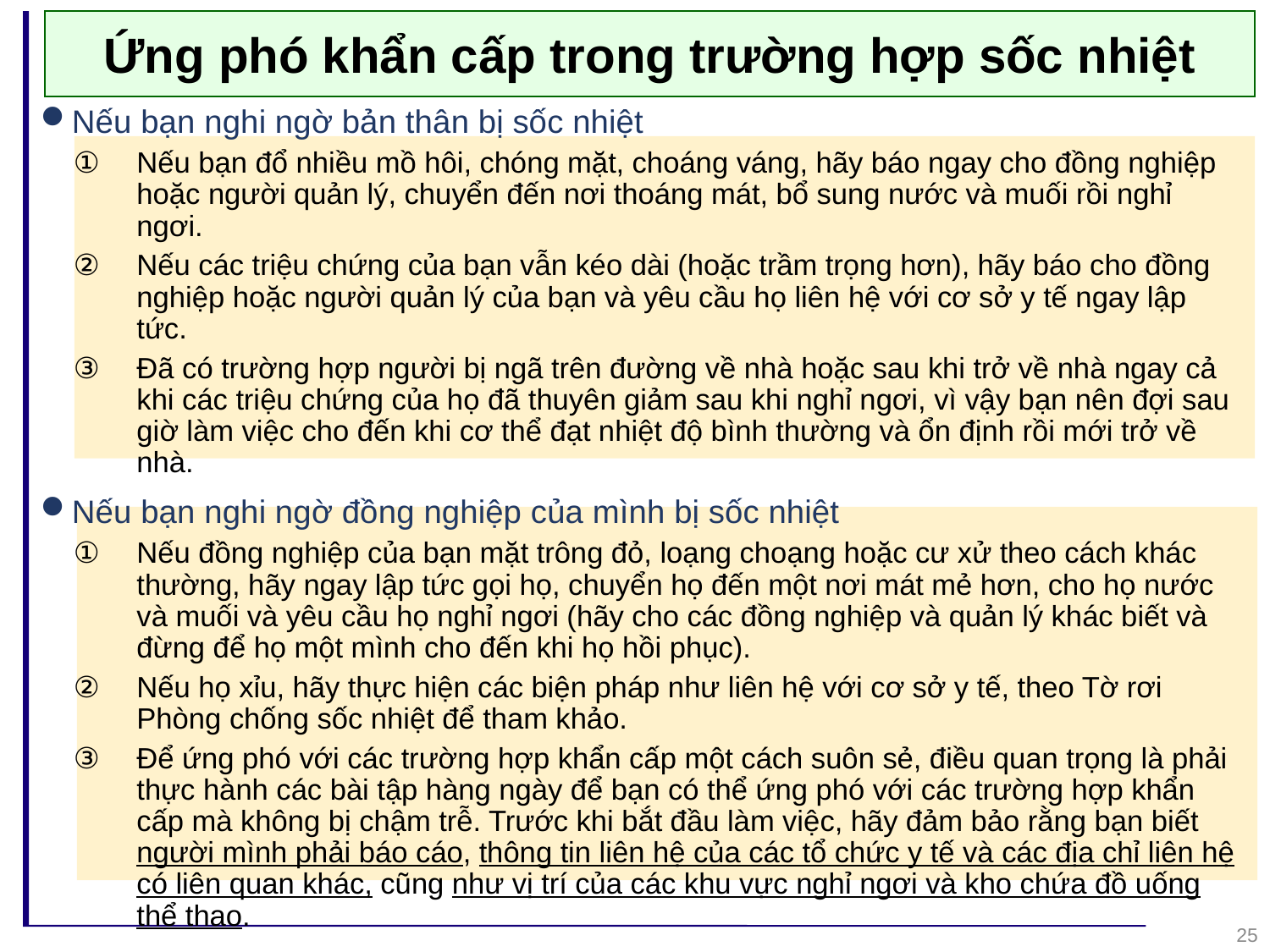

Ứng phó khẩn cấp trong trường hợp sốc nhiệt
Nếu bạn nghi ngờ bản thân bị sốc nhiệt
Nếu bạn đổ nhiều mồ hôi, chóng mặt, choáng váng, hãy báo ngay cho đồng nghiệp hoặc người quản lý, chuyển đến nơi thoáng mát, bổ sung nước và muối rồi nghỉ ngơi.
Nếu các triệu chứng của bạn vẫn kéo dài (hoặc trầm trọng hơn), hãy báo cho đồng nghiệp hoặc người quản lý của bạn và yêu cầu họ liên hệ với cơ sở y tế ngay lập tức.
Đã có trường hợp người bị ngã trên đường về nhà hoặc sau khi trở về nhà ngay cả khi các triệu chứng của họ đã thuyên giảm sau khi nghỉ ngơi, vì vậy bạn nên đợi sau giờ làm việc cho đến khi cơ thể đạt nhiệt độ bình thường và ổn định rồi mới trở về nhà.
Nếu bạn nghi ngờ đồng nghiệp của mình bị sốc nhiệt
Nếu đồng nghiệp của bạn mặt trông đỏ, loạng choạng hoặc cư xử theo cách khác thường, hãy ngay lập tức gọi họ, chuyển họ đến một nơi mát mẻ hơn, cho họ nước và muối và yêu cầu họ nghỉ ngơi (hãy cho các đồng nghiệp và quản lý khác biết và đừng để họ một mình cho đến khi họ hồi phục).
Nếu họ xỉu, hãy thực hiện các biện pháp như liên hệ với cơ sở y tế, theo Tờ rơi Phòng chống sốc nhiệt để tham khảo.
Để ứng phó với các trường hợp khẩn cấp một cách suôn sẻ, điều quan trọng là phải thực hành các bài tập hàng ngày để bạn có thể ứng phó với các trường hợp khẩn cấp mà không bị chậm trễ. Trước khi bắt đầu làm việc, hãy đảm bảo rằng bạn biết người mình phải báo cáo, thông tin liên hệ của các tổ chức y tế và các địa chỉ liên hệ có liên quan khác, cũng như vị trí của các khu vực nghỉ ngơi và kho chứa đồ uống thể thao.

25